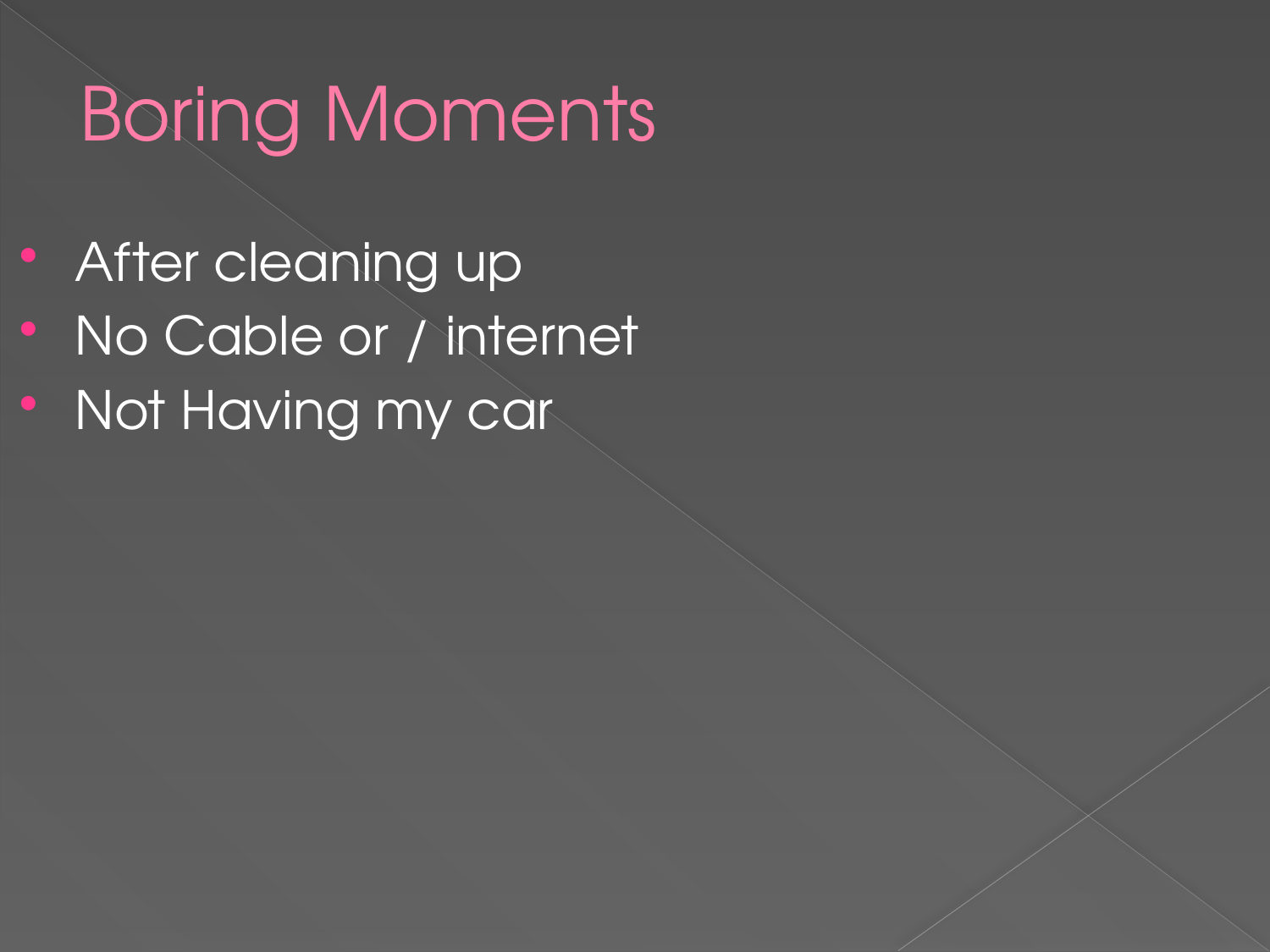

Boring Moments
After cleaning up
No Cable or / internet
Not Having my car